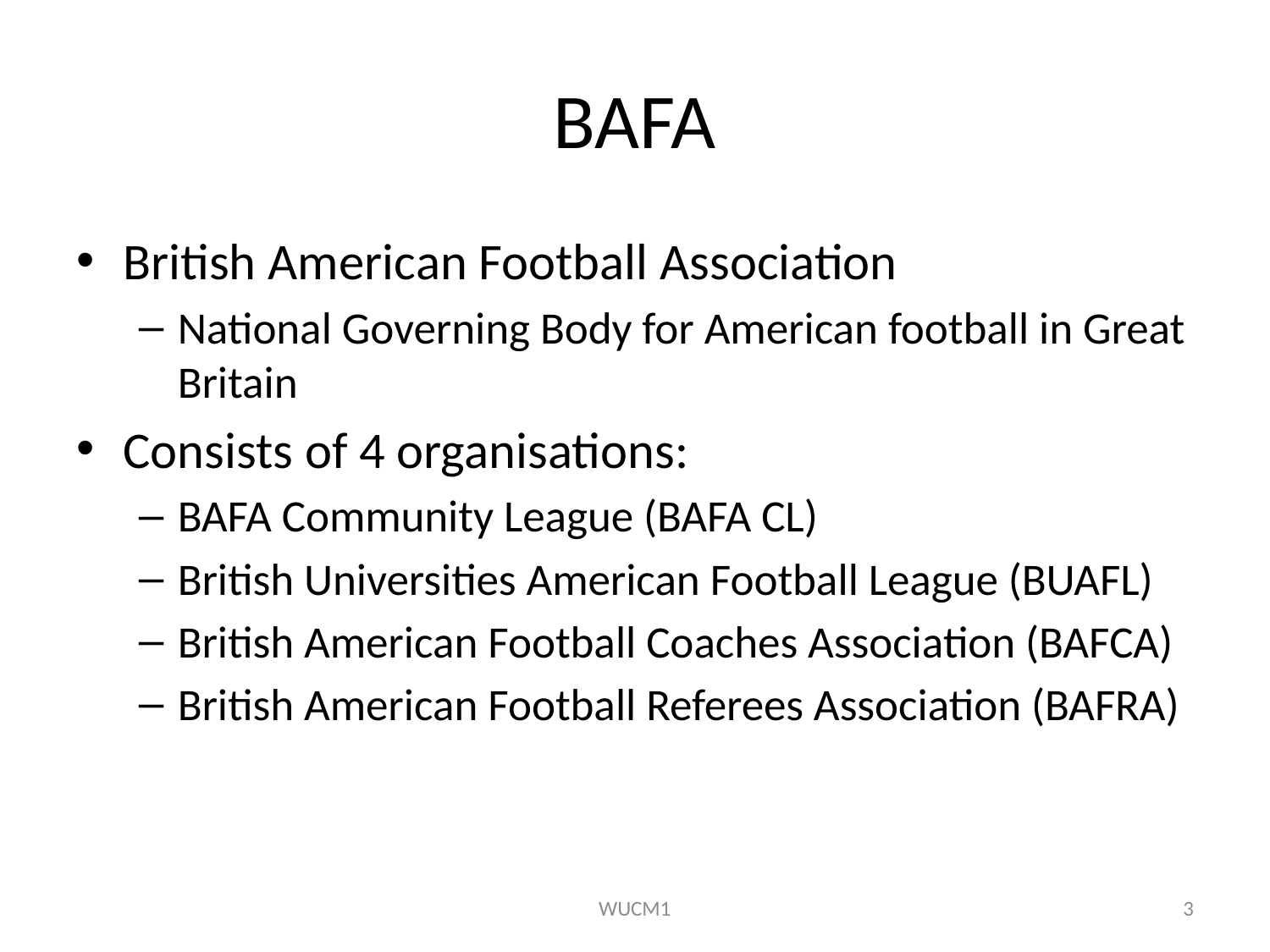

# BAFA
British American Football Association
National Governing Body for American football in Great Britain
Consists of 4 organisations:
BAFA Community League (BAFA CL)
British Universities American Football League (BUAFL)
British American Football Coaches Association (BAFCA)
British American Football Referees Association (BAFRA)
WUCM1
3